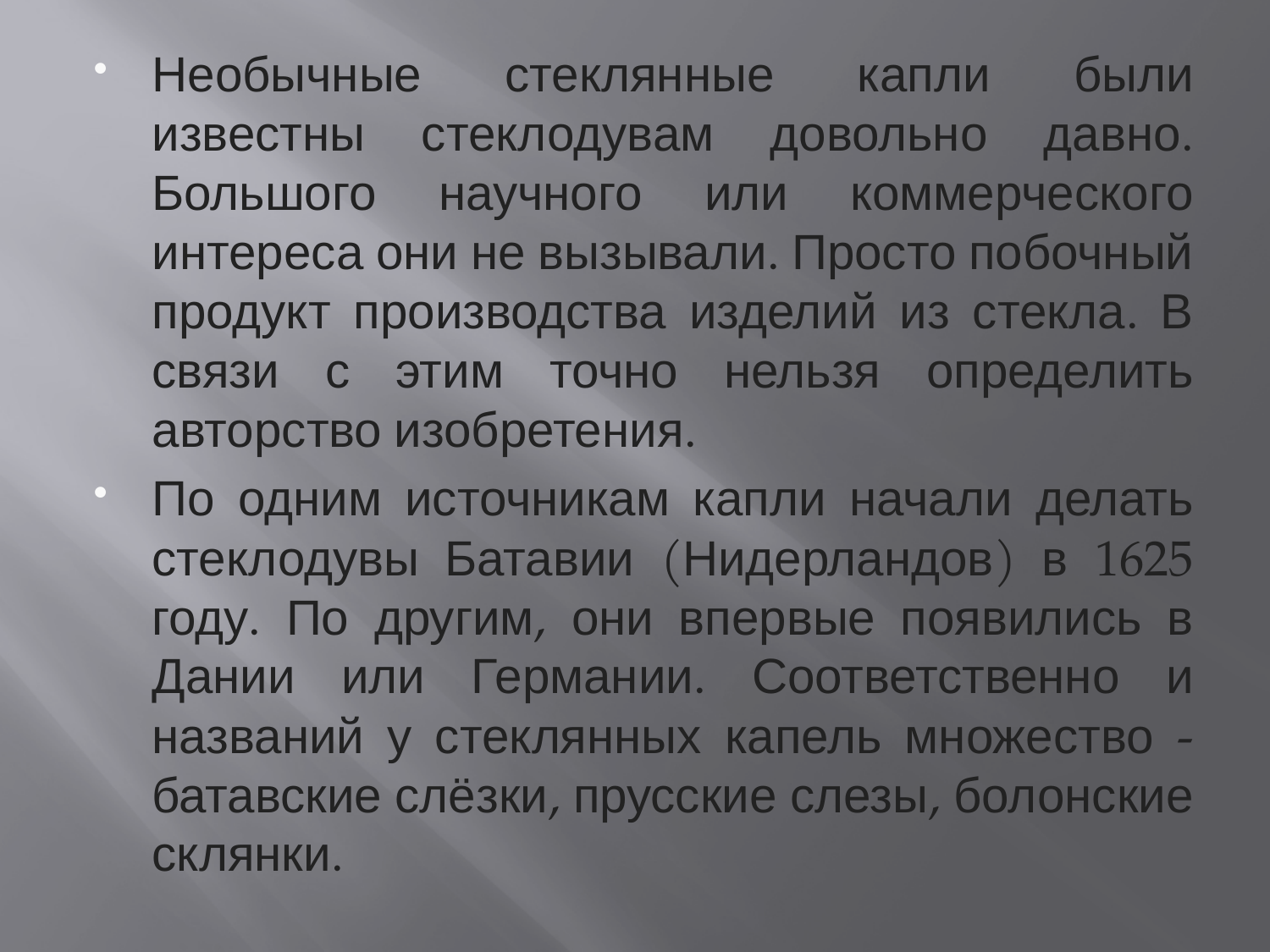

Необычные стеклянные капли были известны стеклодувам довольно давно. Большого научного или коммерческого интереса они не вызывали. Просто побочный продукт производства изделий из стекла. В связи с этим точно нельзя определить авторство изобретения.
По одним источникам капли начали делать стеклодувы Батавии (Нидерландов) в 1625 году. По другим, они впервые появились в Дании или Германии. Соответственно и названий у стеклянных капель множество - батавские слёзки, прусские слезы, болонские склянки.

#